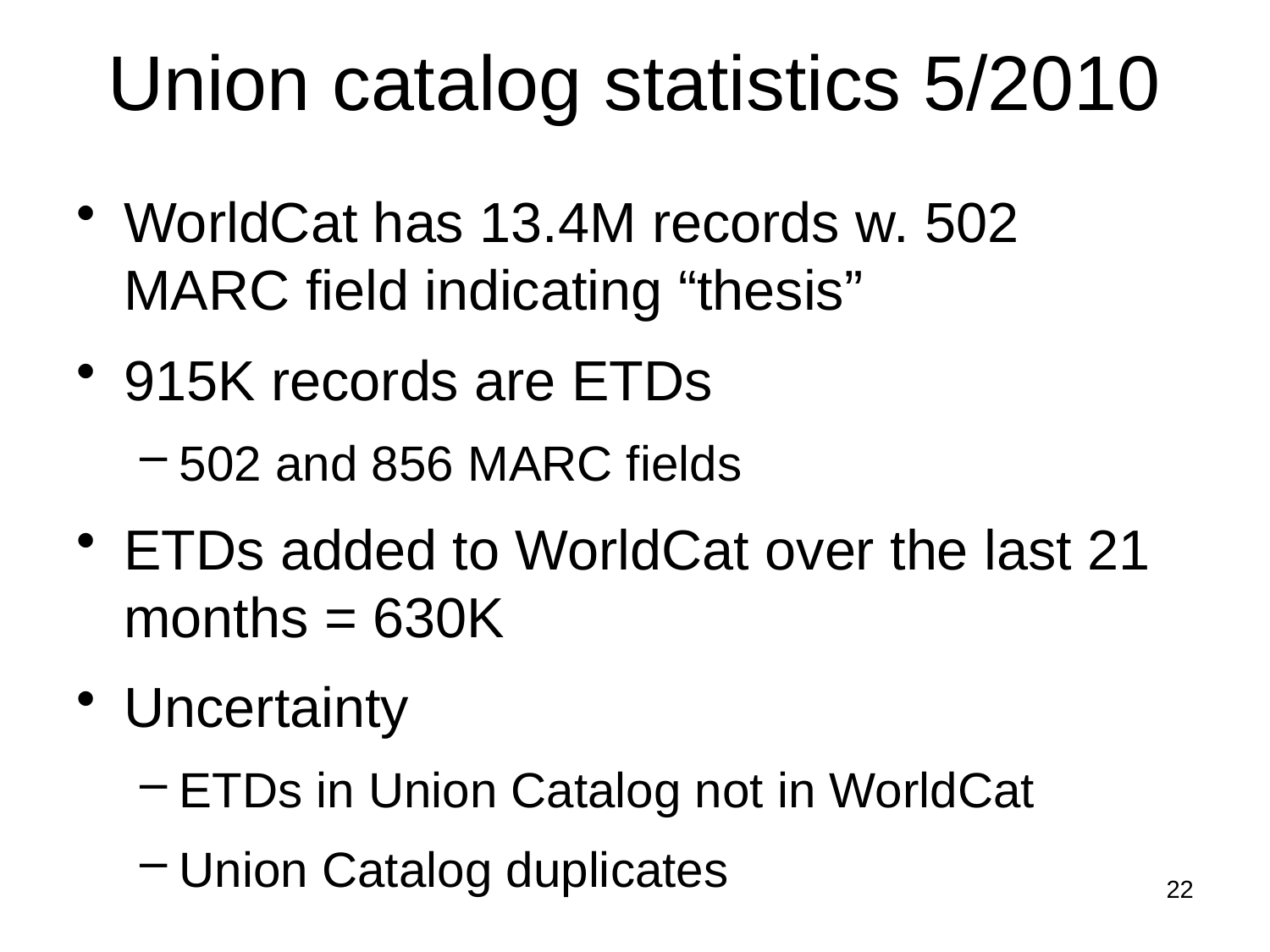

# Union catalog statistics 5/2010
WorldCat has 13.4M records w. 502 MARC field indicating “thesis”
915K records are ETDs
502 and 856 MARC fields
ETDs added to WorldCat over the last 21 months = 630K
Uncertainty
ETDs in Union Catalog not in WorldCat
Union Catalog duplicates
22